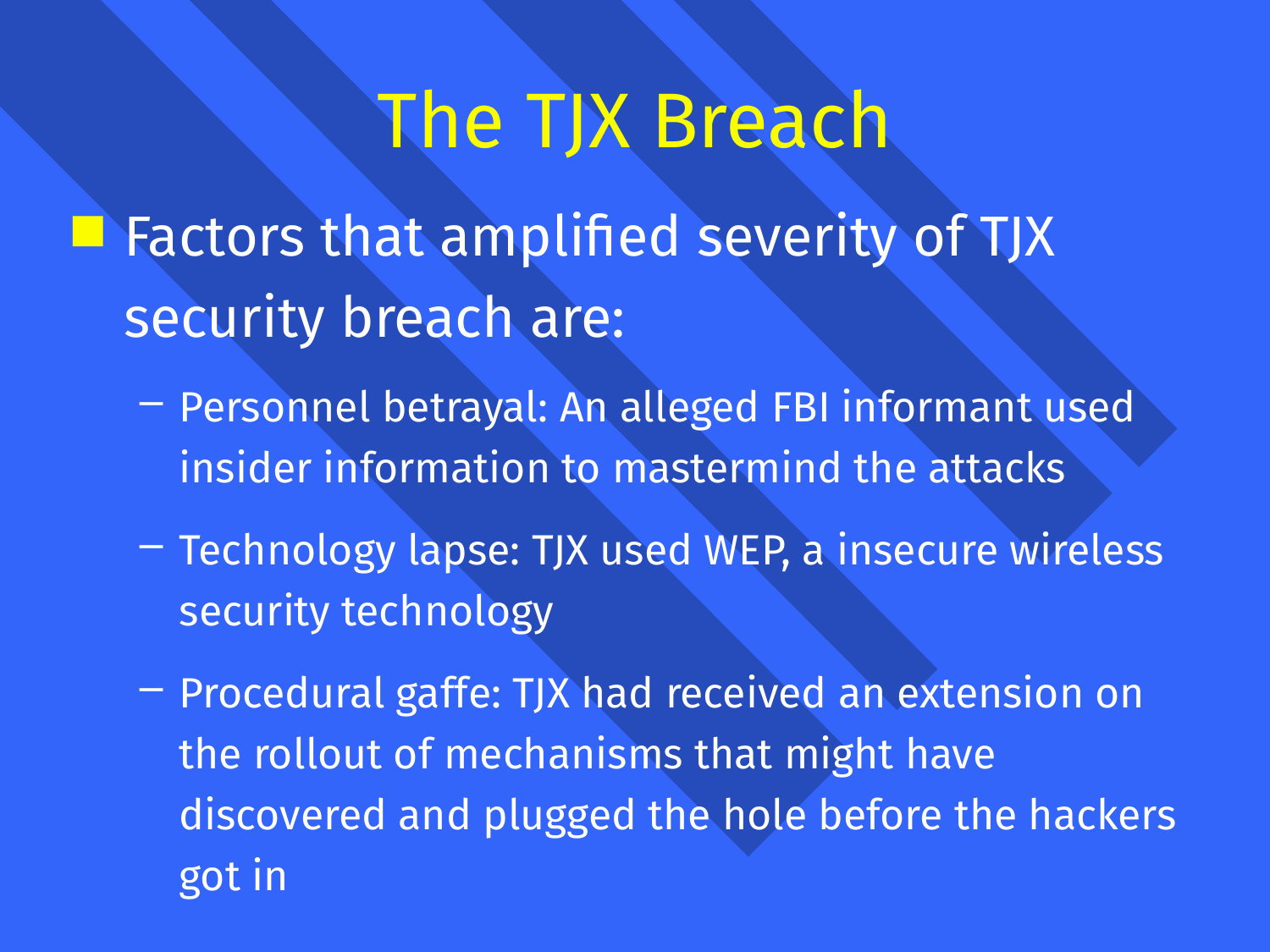

# The TJX Breach
Factors that amplified severity of TJX security breach are:
Personnel betrayal: An alleged FBI informant used insider information to mastermind the attacks
Technology lapse: TJX used WEP, a insecure wireless security technology
Procedural gaffe: TJX had received an extension on the rollout of mechanisms that might have discovered and plugged the hole before the hackers got in